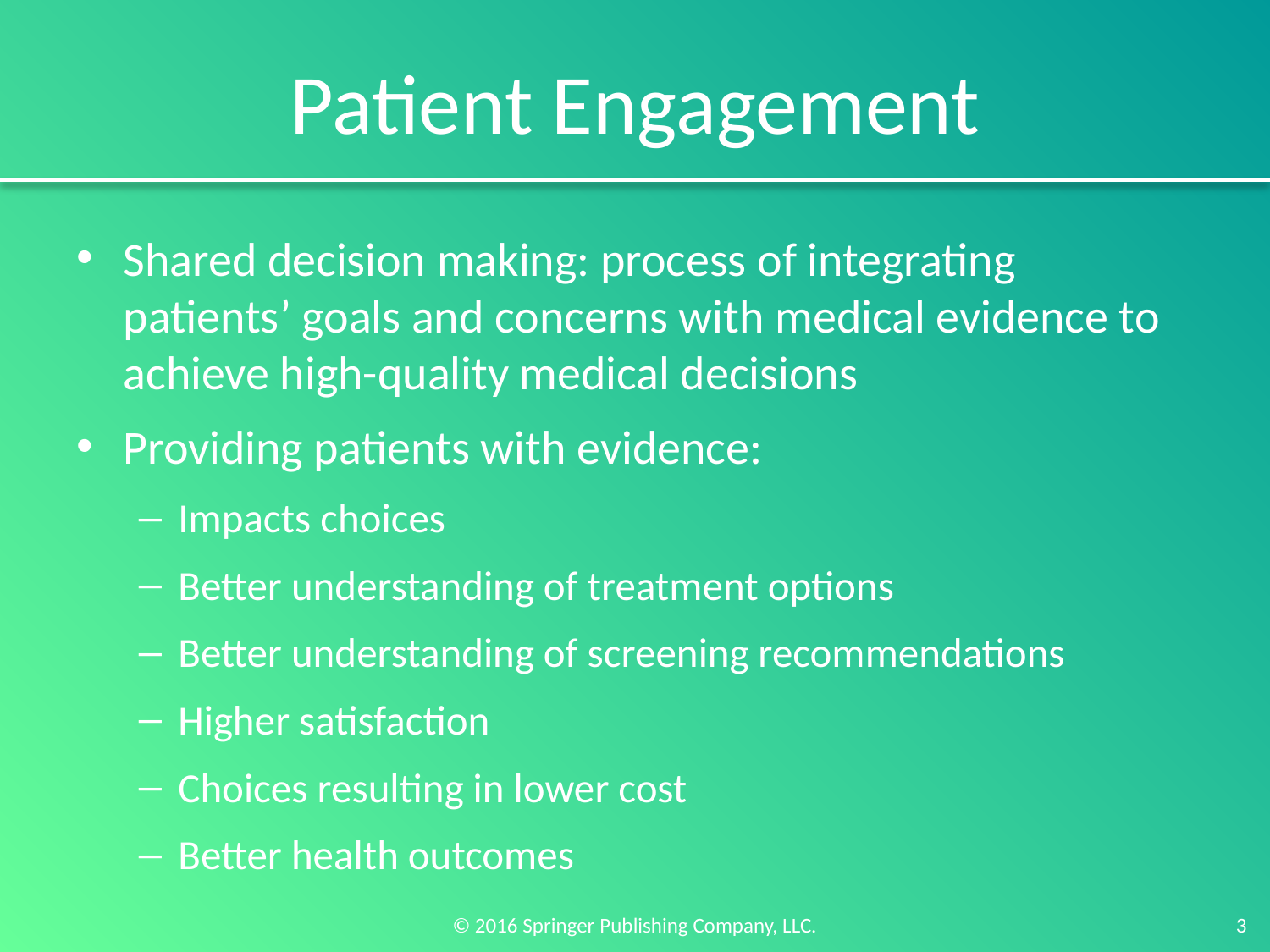

# Patient Engagement
Shared decision making: process of integrating patients’ goals and concerns with medical evidence to achieve high-quality medical decisions
Providing patients with evidence:
Impacts choices
Better understanding of treatment options
Better understanding of screening recommendations
Higher satisfaction
Choices resulting in lower cost
Better health outcomes
3